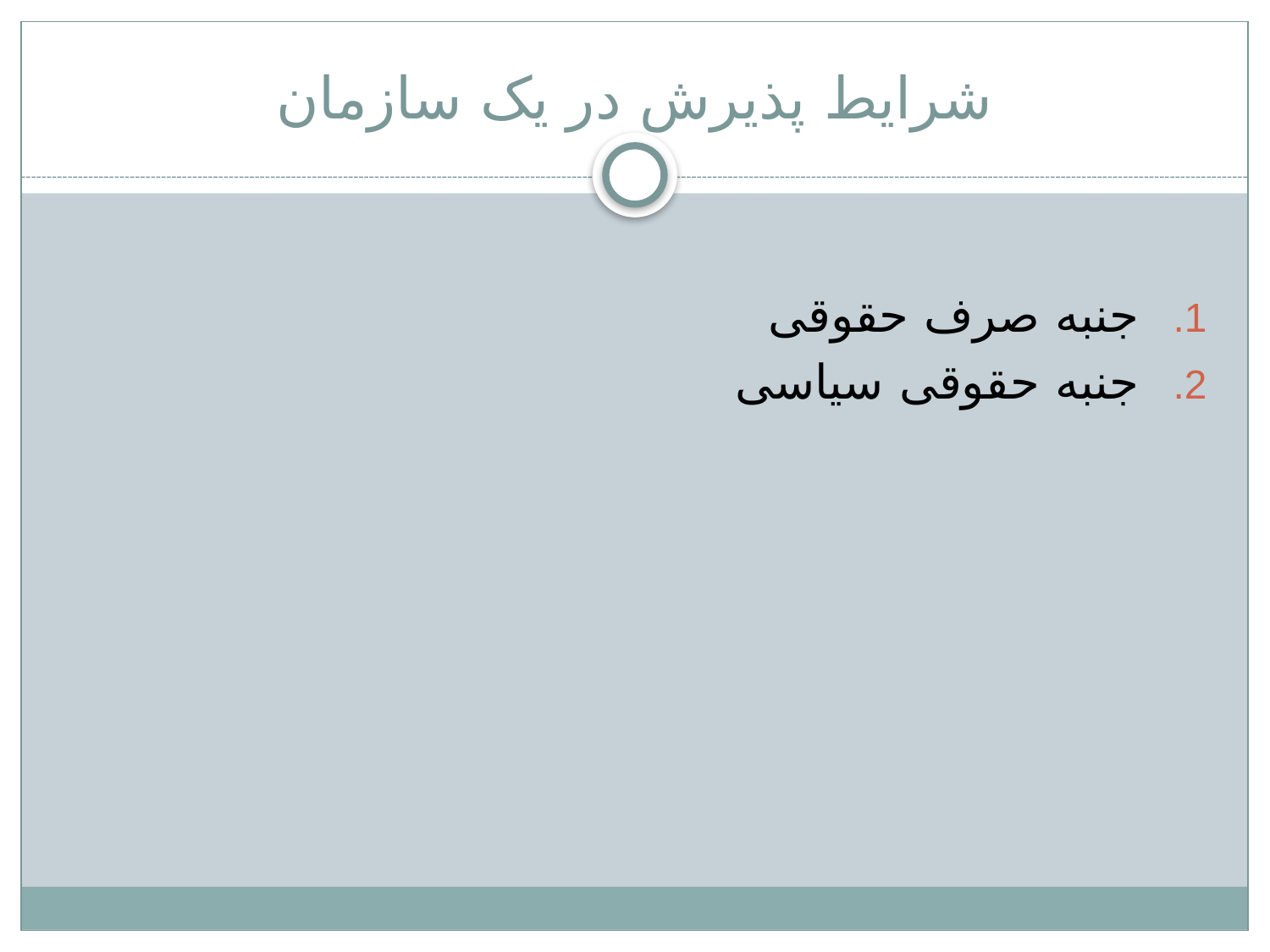

# شرایط پذیرش در یک سازمان

جنبه صرف حقوقی
جنبه حقوقی سیاسی